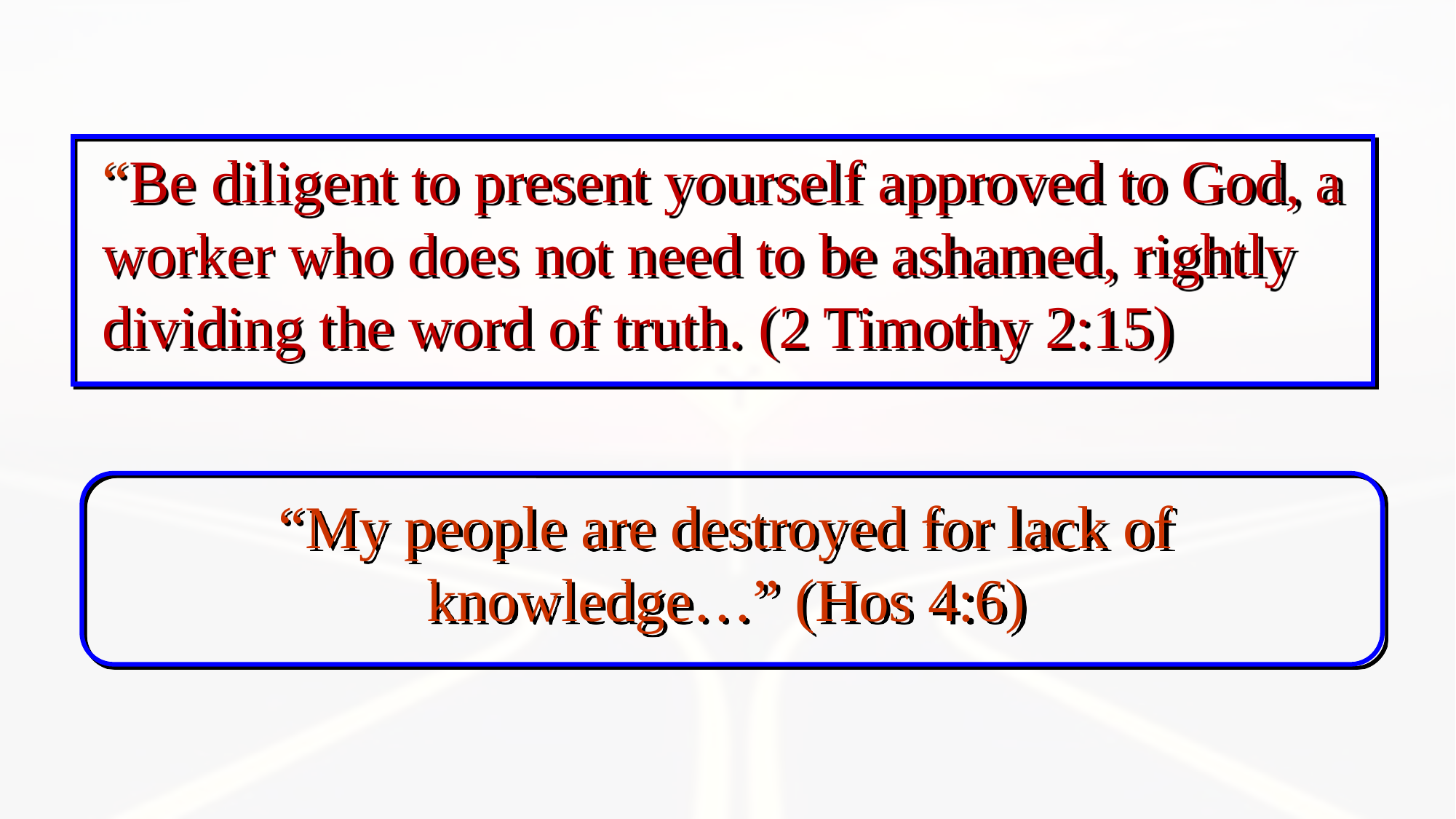

“Be diligent to present yourself approved to God, a worker who does not need to be ashamed, rightly dividing the word of truth. (2 Timothy 2:15)

“My people are destroyed for lack of knowledge…” (Hos 4:6)